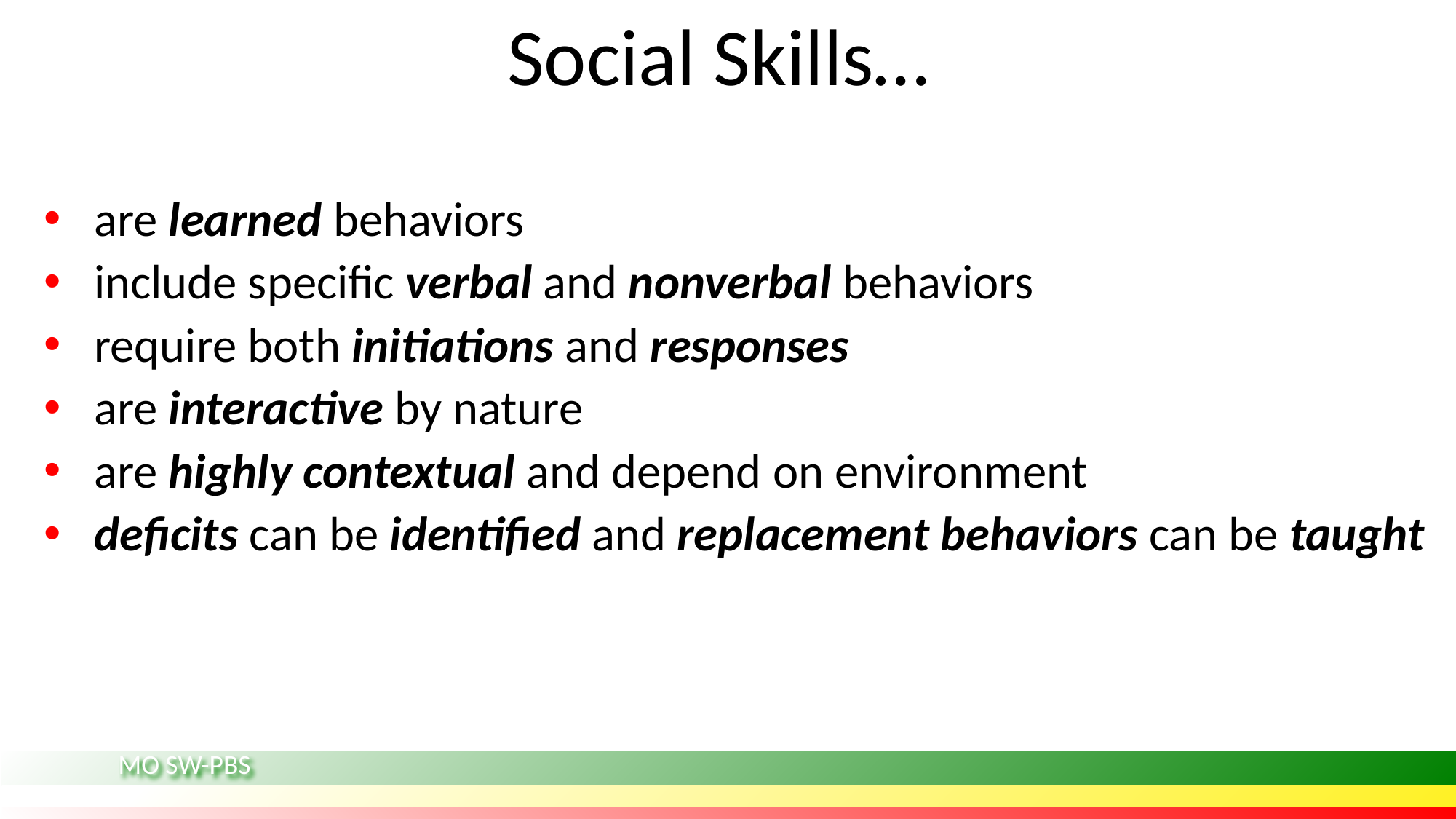

# Social Skills…

are learned behaviors
include specific verbal and nonverbal behaviors
require both initiations and responses
are interactive by nature
are highly contextual and depend on environment
deficits can be identified and replacement behaviors can be taught